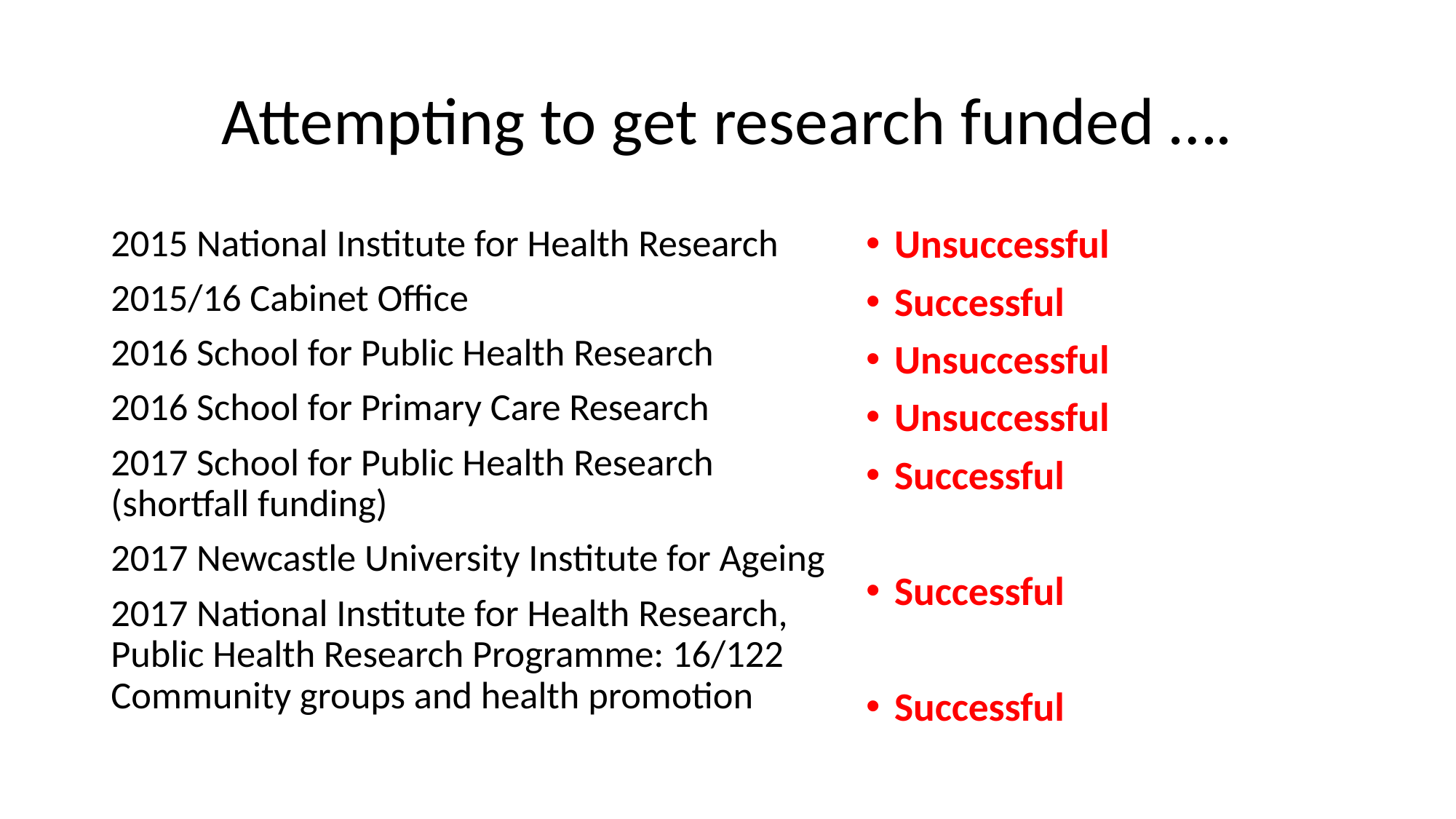

# Attempting to get research funded ….
2015 National Institute for Health Research
2015/16 Cabinet Office
2016 School for Public Health Research
2016 School for Primary Care Research
2017 School for Public Health Research (shortfall funding)
2017 Newcastle University Institute for Ageing
2017 National Institute for Health Research, Public Health Research Programme: 16/122 Community groups and health promotion
Unsuccessful
Successful
Unsuccessful
Unsuccessful
Successful

Successful

Successful